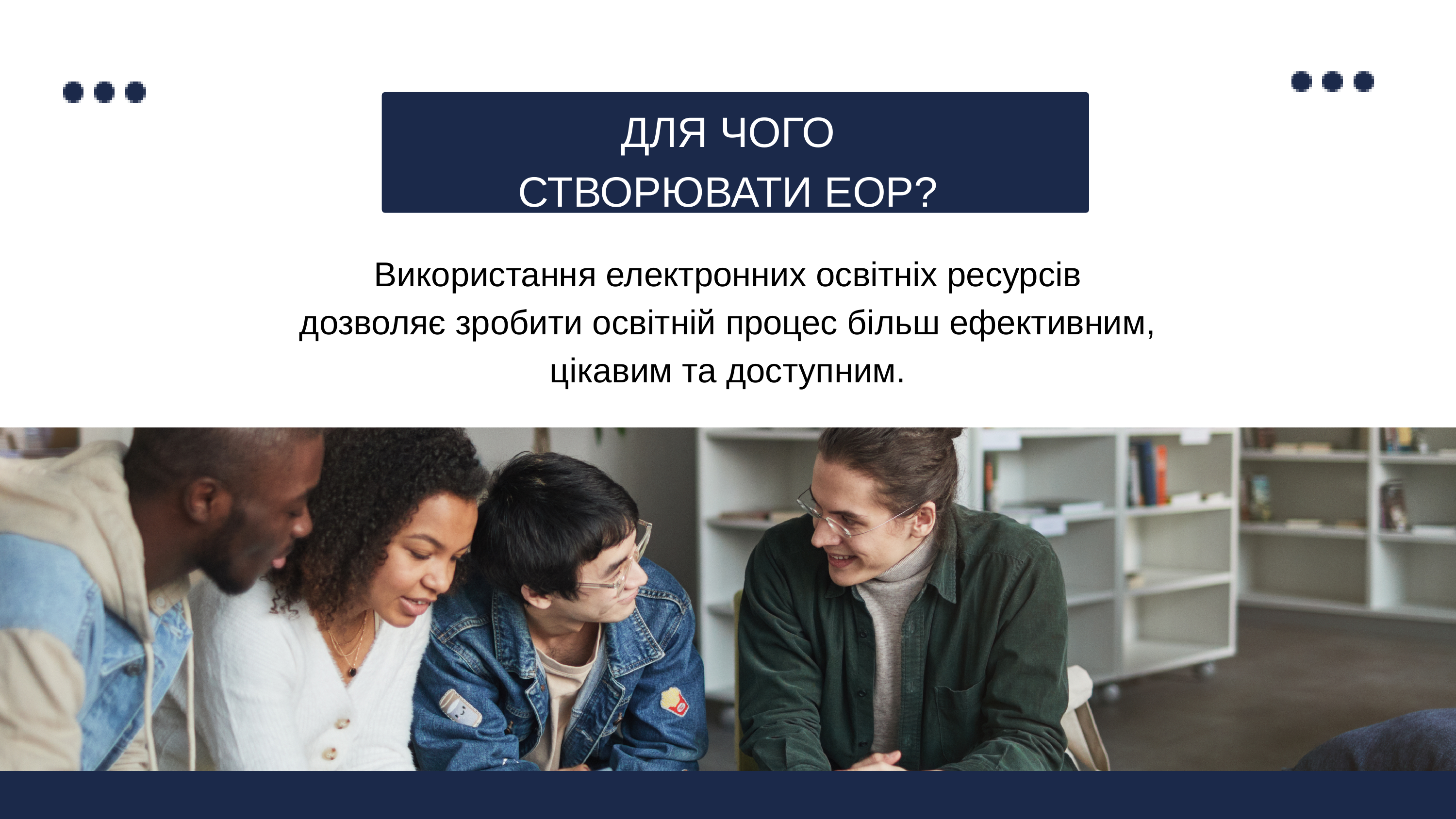

ДЛЯ ЧОГО СТВОРЮВАТИ ЕОР?
Використання електронних освітніх ресурсів дозволяє зробити освітній процес більш ефективним, цікавим та доступним.